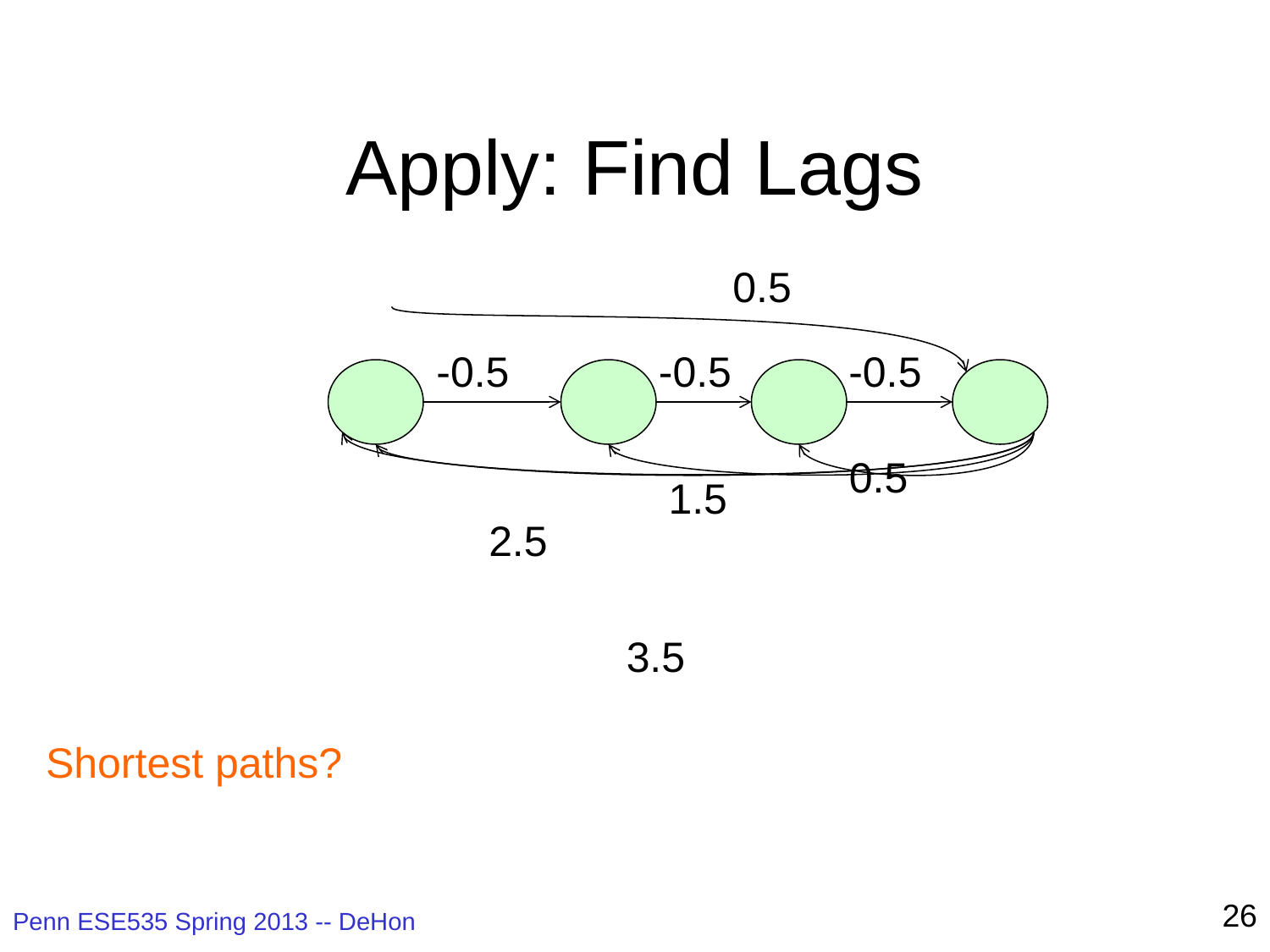

# Apply: Find Lags
0.5
-0.5
-0.5
-0.5

0.5
1.5
2.5
3.5
Shortest paths?
26
Penn ESE535 Spring 2013 -- DeHon